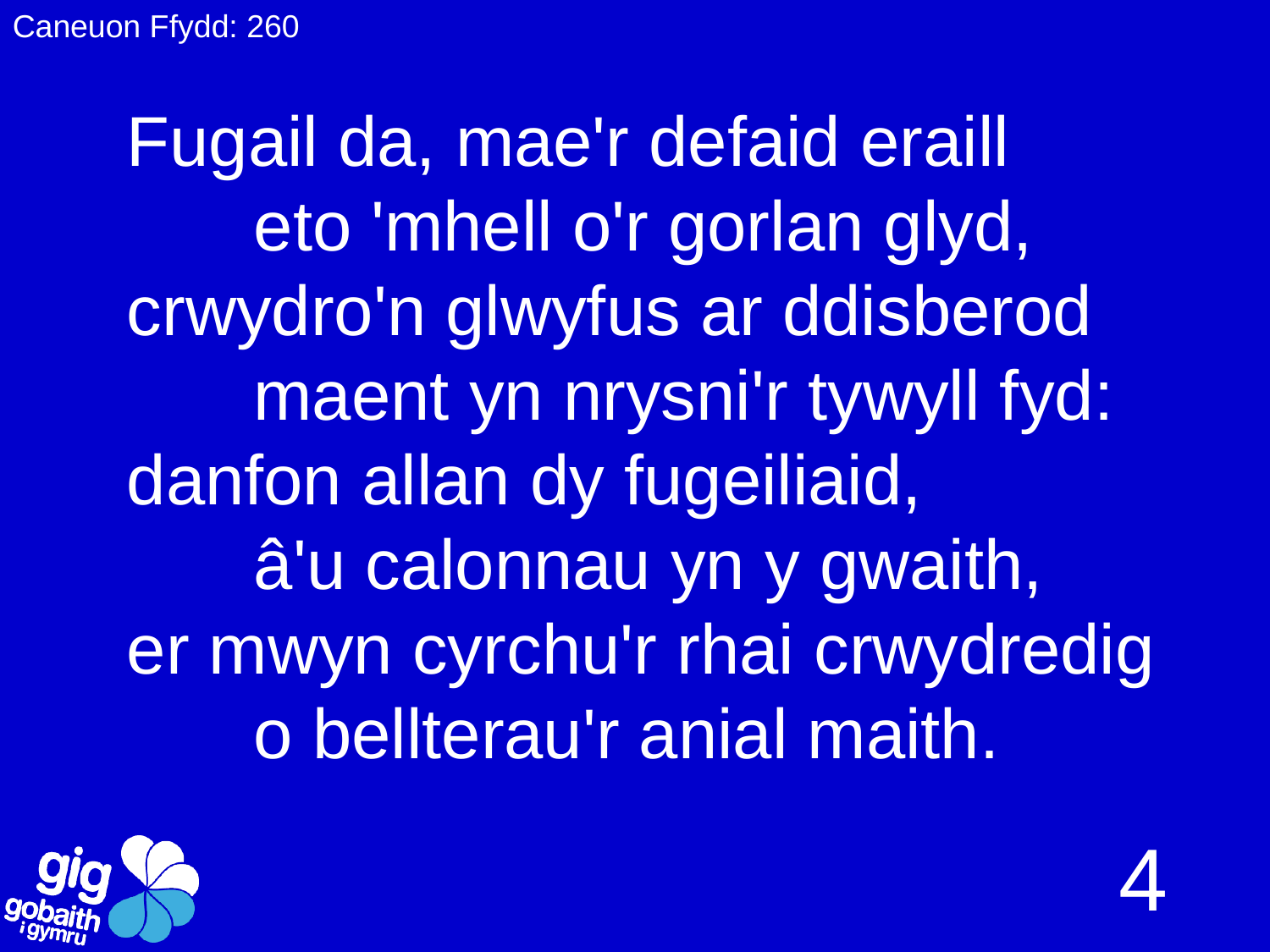

Caneuon Ffydd: 260

Fugail da, mae'r defaid eraill
	eto 'mhell o'r gorlan glyd,
crwydro'n glwyfus ar ddisberod
	maent yn nrysni'r tywyll fyd:
danfon allan dy fugeiliaid,
	â'u calonnau yn y gwaith,
er mwyn cyrchu'r rhai crwydredig
	o bellterau'r anial maith.
4